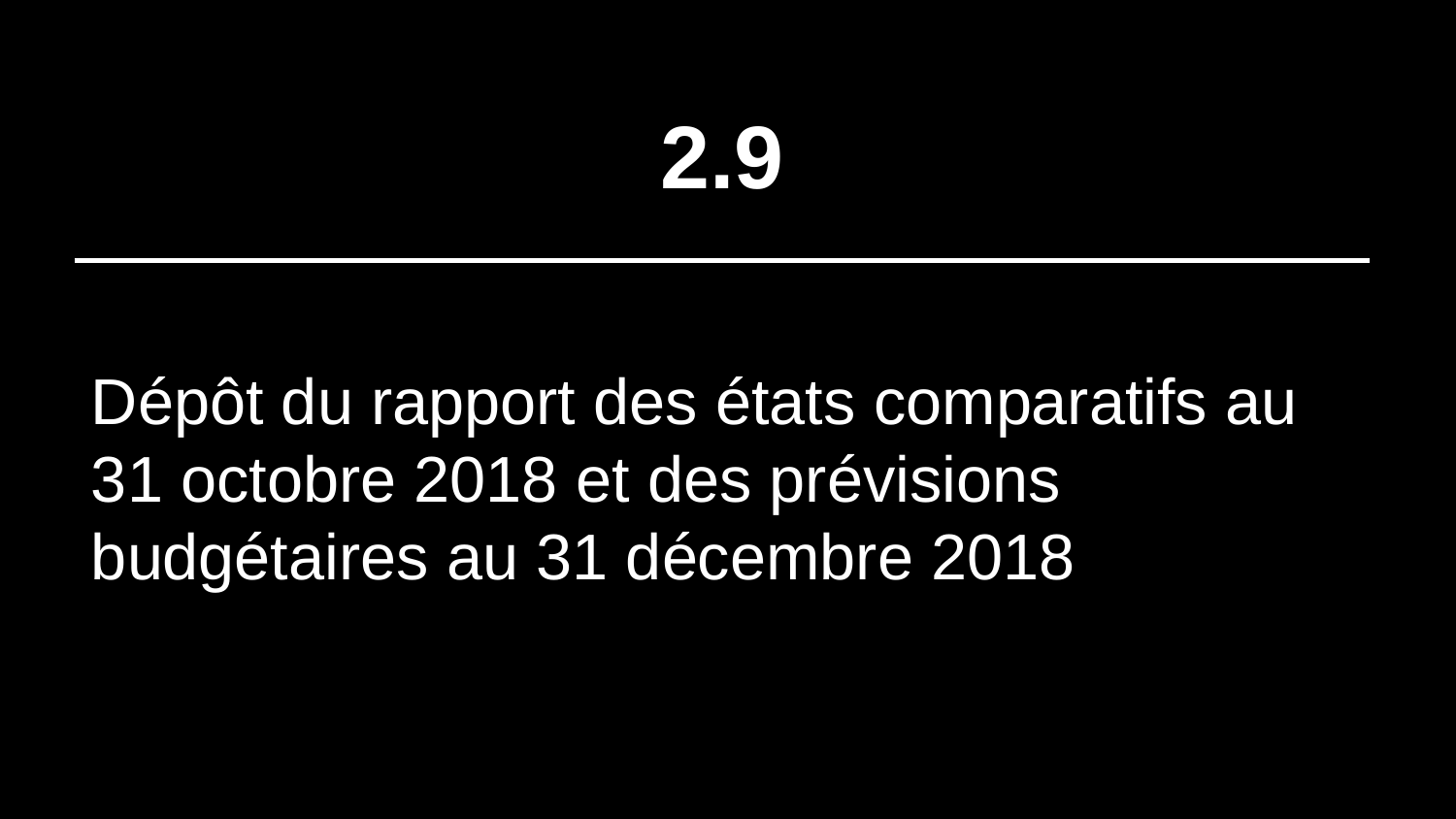

# 2.9

Dépôt du rapport des états comparatifs au 31 octobre 2018 et des prévisions budgétaires au 31 décembre 2018